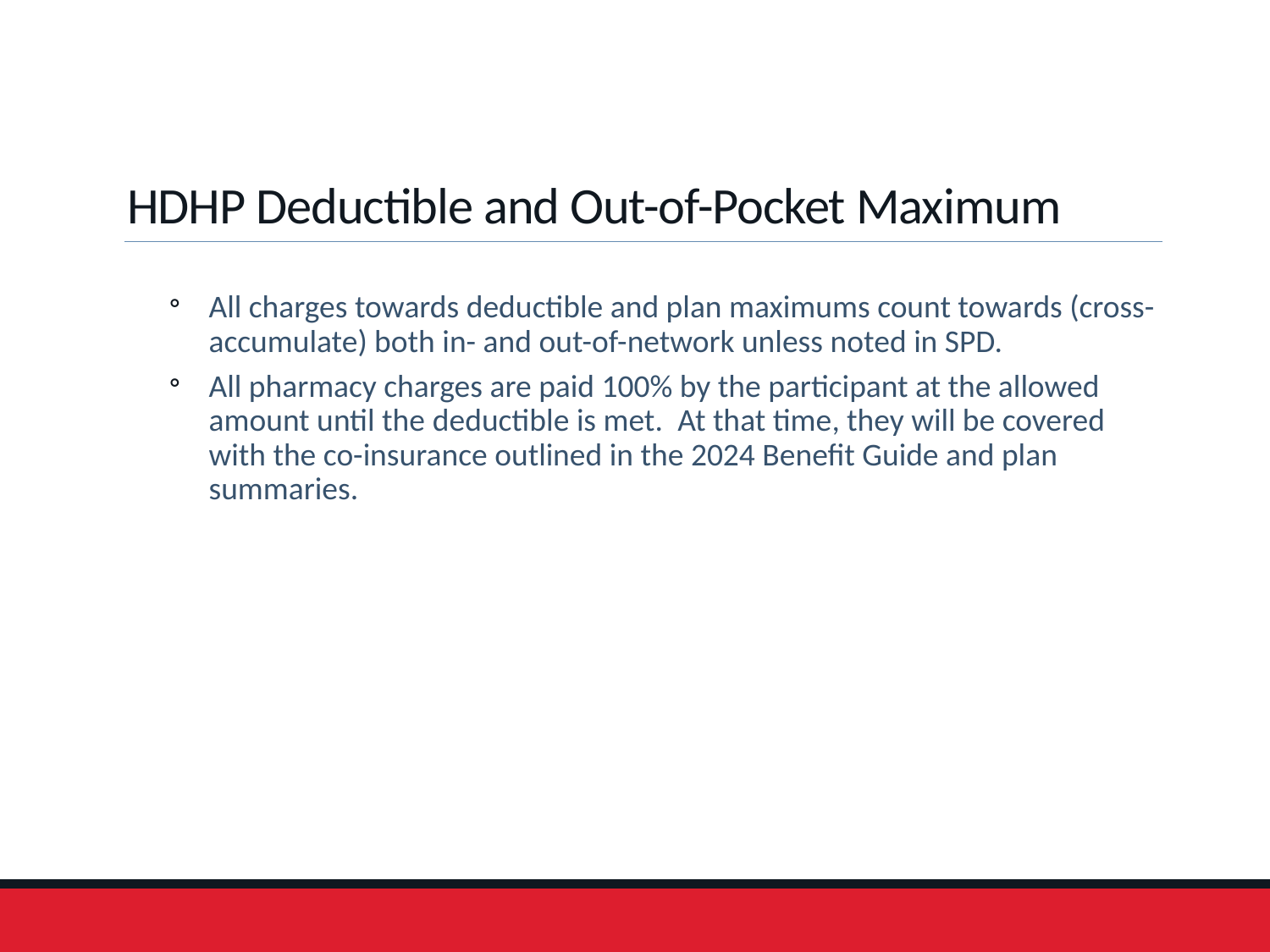

# HDHP Deductible and Out-of-Pocket Maximum

All charges towards deductible and plan maximums count towards (cross-accumulate) both in- and out-of-network unless noted in SPD.
All pharmacy charges are paid 100% by the participant at the allowed amount until the deductible is met.  At that time, they will be covered with the co-insurance outlined in the 2024 Benefit Guide and plan summaries.